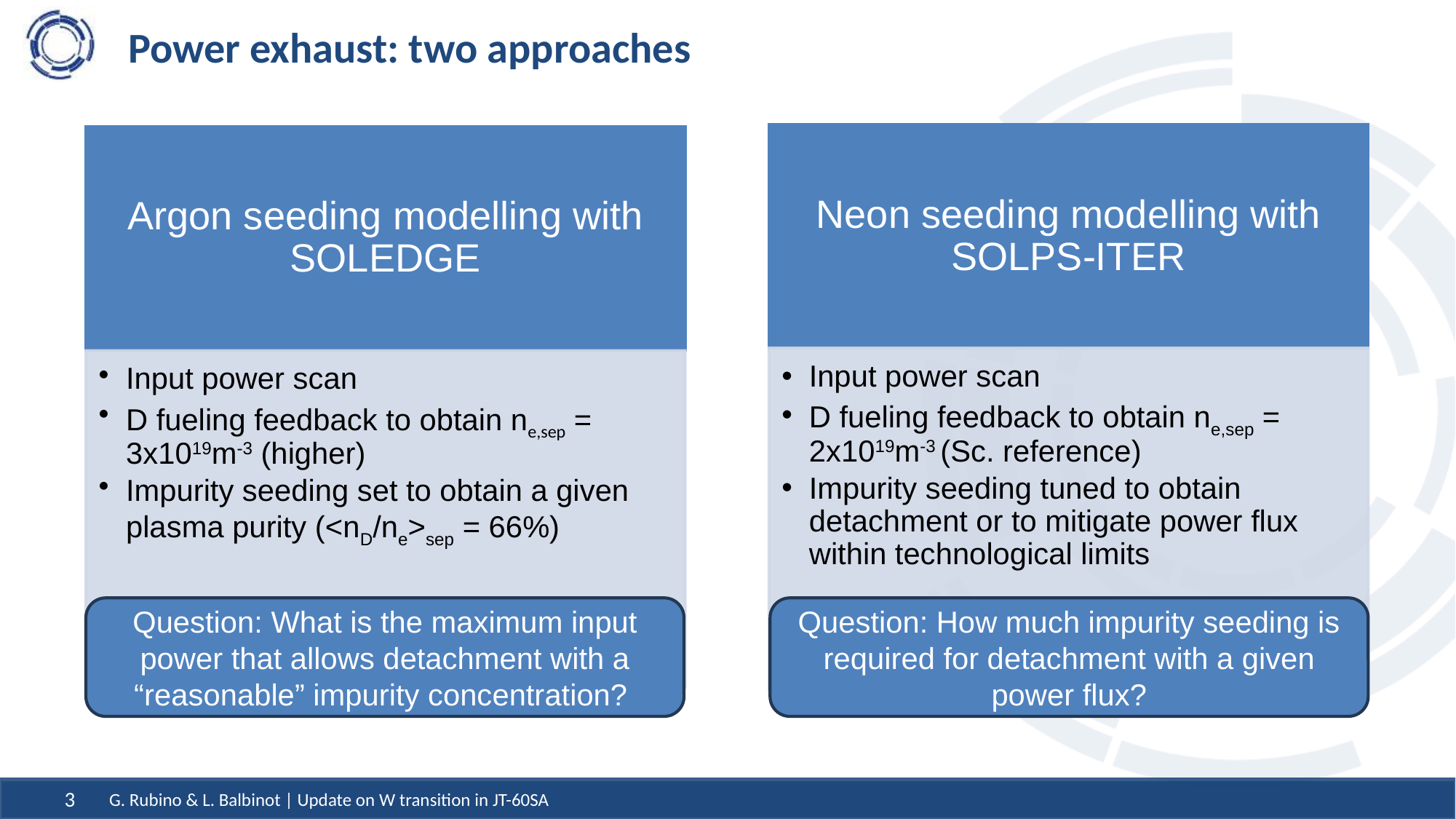

# Power exhaust: two approaches
Argon seeding modelling with SOLEDGE
Input power scan
D fueling feedback to obtain ne,sep = 3x1019m-3 (higher)
Impurity seeding set to obtain a given plasma purity (<nD/ne>sep = 66%)
Neon seeding modelling with SOLPS-ITER
Input power scan
D fueling feedback to obtain ne,sep = 2x1019m-3 (Sc. reference)
Impurity seeding tuned to obtain detachment or to mitigate power flux within technological limits
Question: What is the maximum input power that allows detachment with a “reasonable” impurity concentration?
Question: How much impurity seeding is required for detachment with a given power flux?
G. Rubino & L. Balbinot | Update on W transition in JT-60SA

3